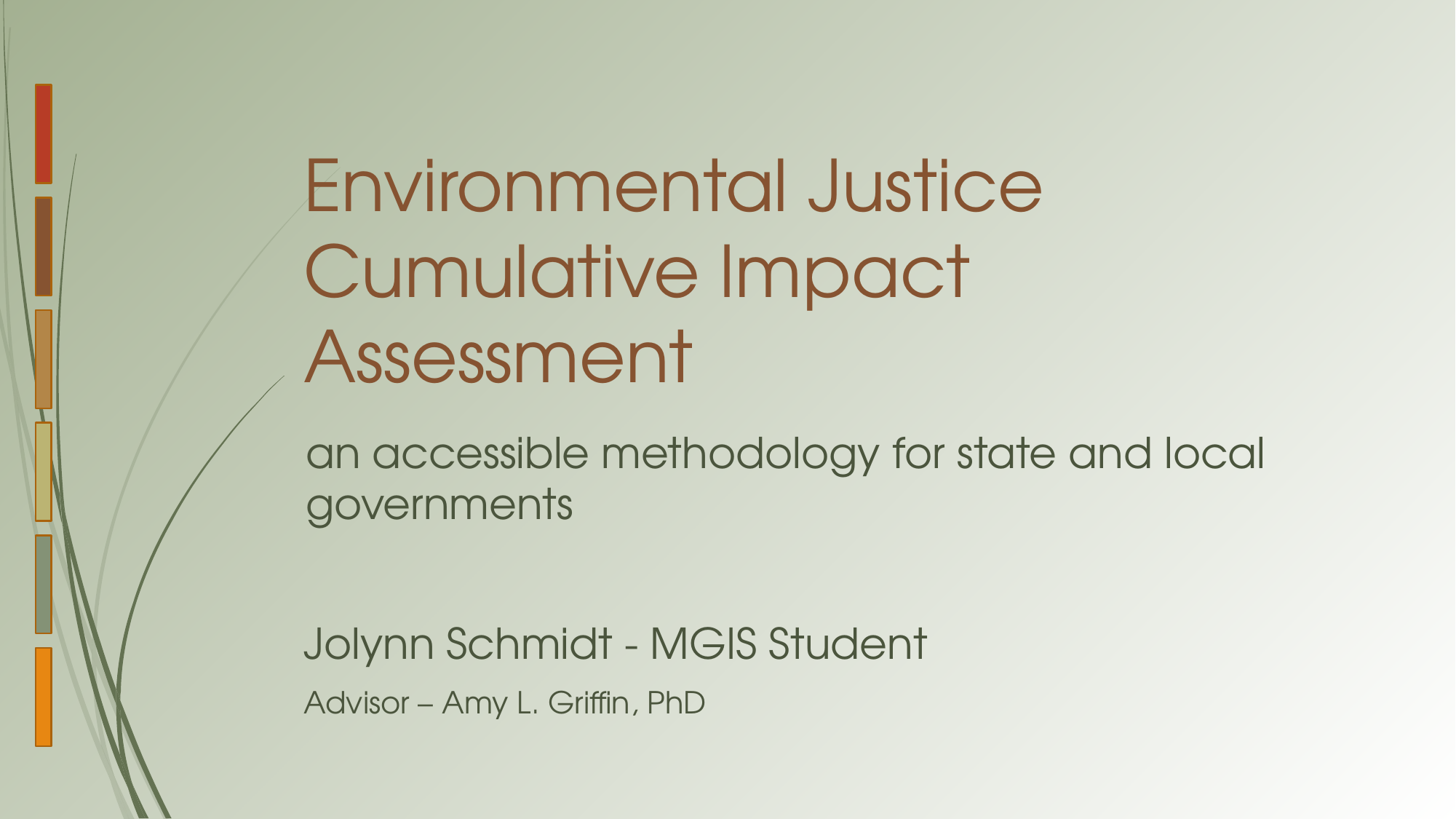

# Environmental Justice Cumulative Impact Assessment

an accessible methodology for state and local governments

Jolynn Schmidt - MGIS Student
Advisor – Amy L. Griffin, PhD